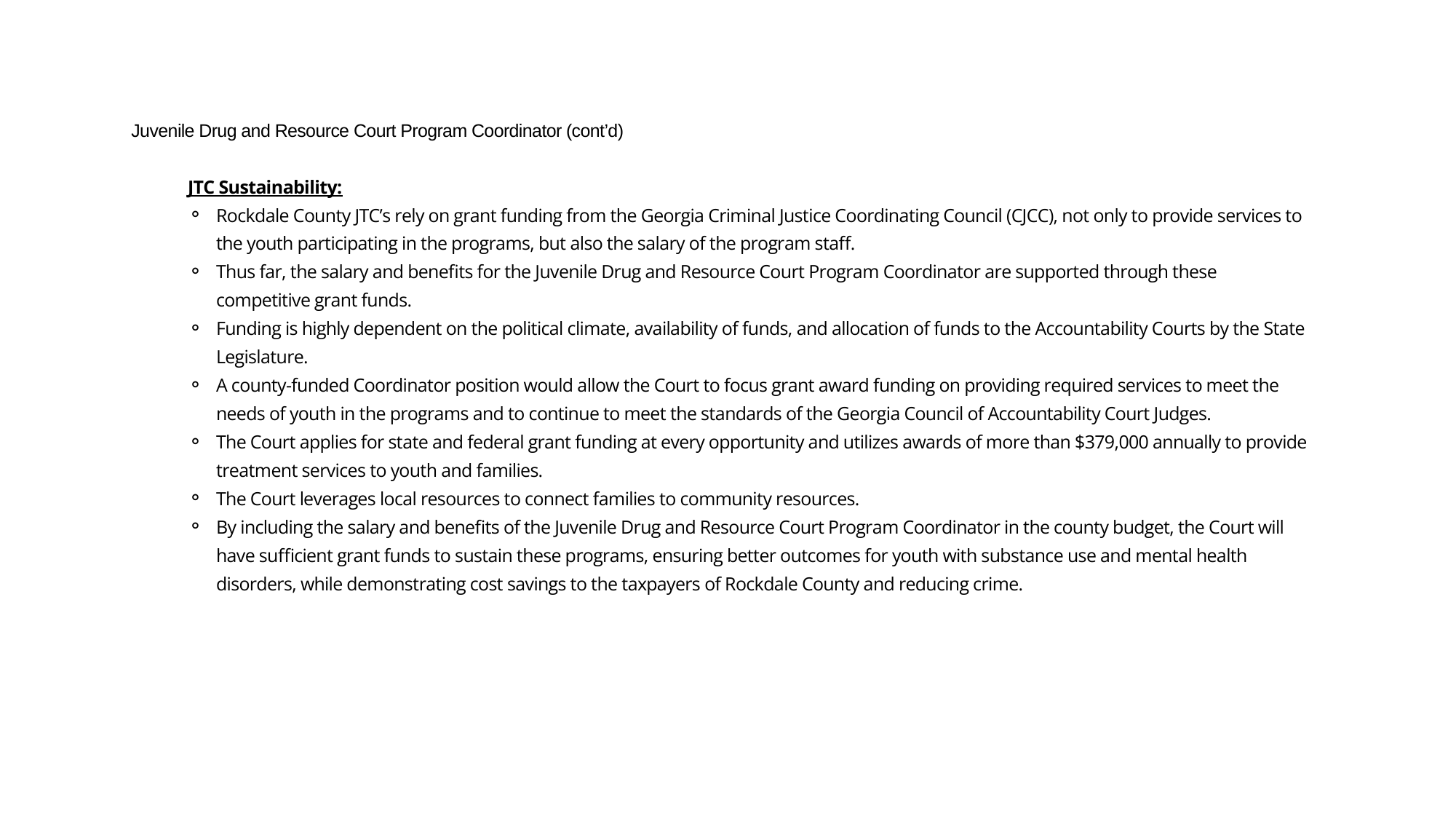

Juvenile Drug and Resource Court Program Coordinator (cont’d)

JTC Sustainability:
Rockdale County JTC’s rely on grant funding from the Georgia Criminal Justice Coordinating Council (CJCC), not only to provide services to the youth participating in the programs, but also the salary of the program staff.
Thus far, the salary and benefits for the Juvenile Drug and Resource Court Program Coordinator are supported through these competitive grant funds.
Funding is highly dependent on the political climate, availability of funds, and allocation of funds to the Accountability Courts by the State Legislature.
A county-funded Coordinator position would allow the Court to focus grant award funding on providing required services to meet the needs of youth in the programs and to continue to meet the standards of the Georgia Council of Accountability Court Judges.
The Court applies for state and federal grant funding at every opportunity and utilizes awards of more than $379,000 annually to provide treatment services to youth and families.
The Court leverages local resources to connect families to community resources.
By including the salary and benefits of the Juvenile Drug and Resource Court Program Coordinator in the county budget, the Court will have sufficient grant funds to sustain these programs, ensuring better outcomes for youth with substance use and mental health disorders, while demonstrating cost savings to the taxpayers of Rockdale County and reducing crime.